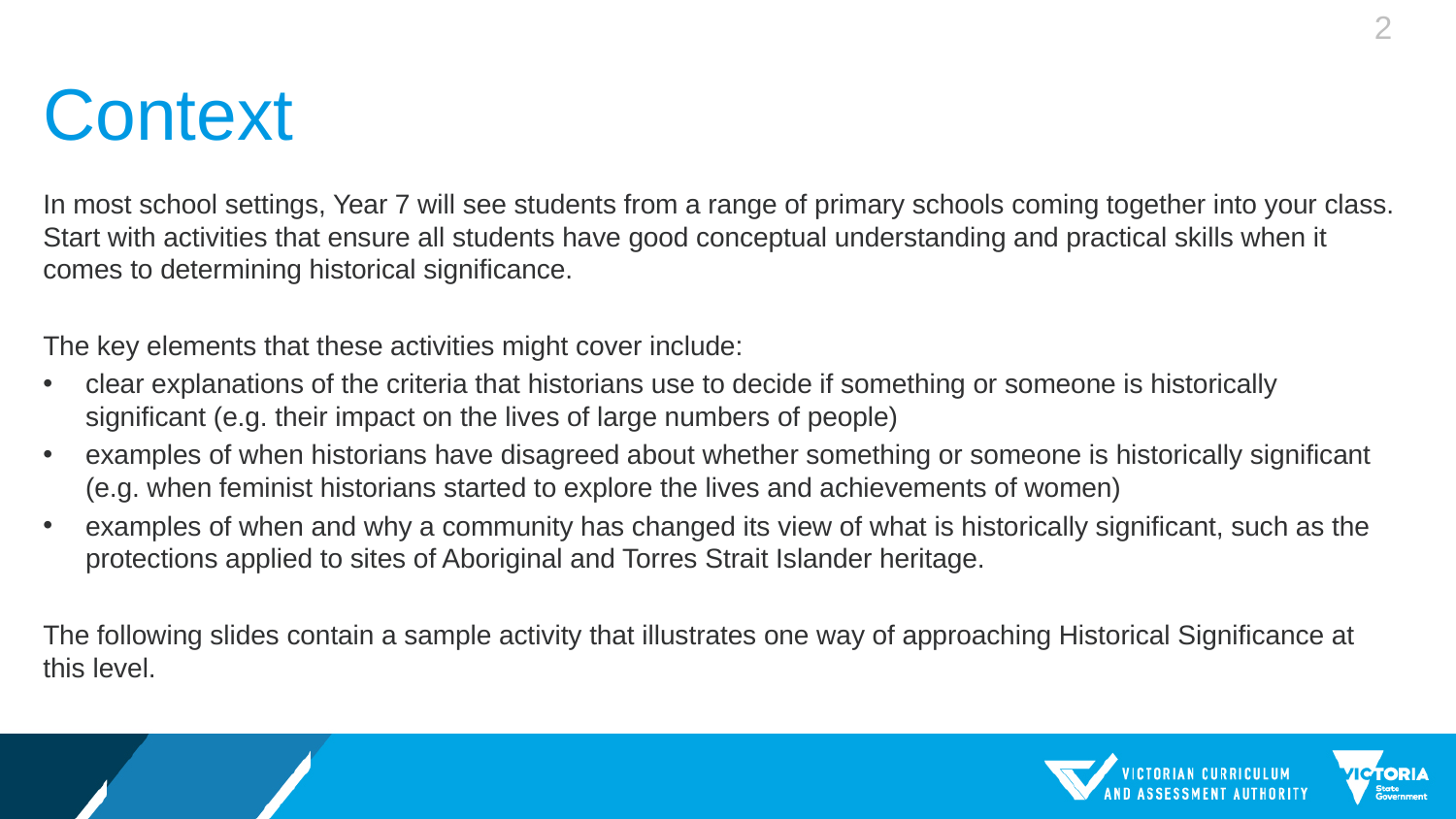

2
# Context
In most school settings, Year 7 will see students from a range of primary schools coming together into your class. Start with activities that ensure all students have good conceptual understanding and practical skills when it comes to determining historical significance.

The key elements that these activities might cover include:
clear explanations of the criteria that historians use to decide if something or someone is historically significant (e.g. their impact on the lives of large numbers of people)
examples of when historians have disagreed about whether something or someone is historically significant (e.g. when feminist historians started to explore the lives and achievements of women)
examples of when and why a community has changed its view of what is historically significant, such as the protections applied to sites of Aboriginal and Torres Strait Islander heritage.

The following slides contain a sample activity that illustrates one way of approaching Historical Significance at this level.